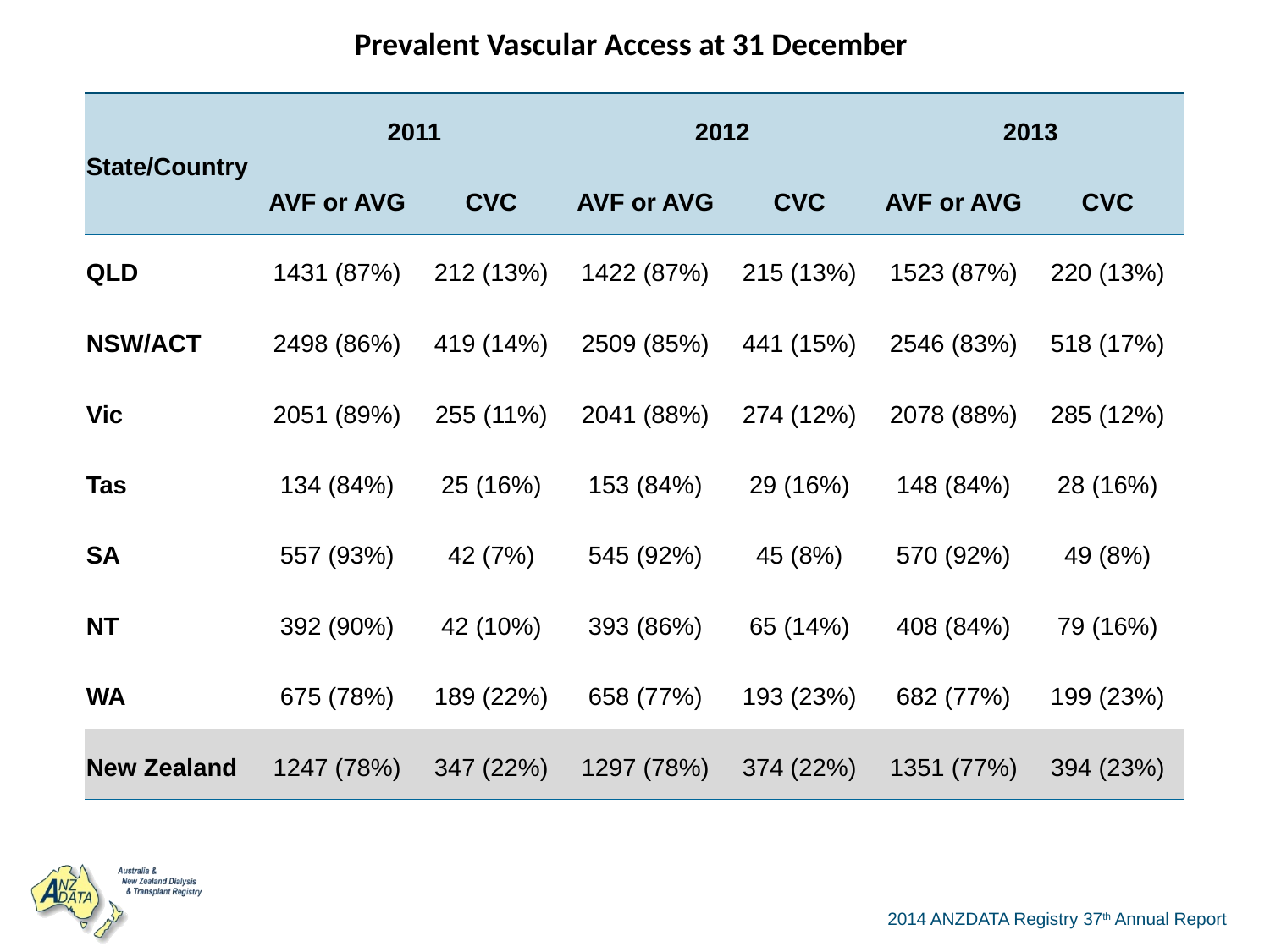

| Prevalent Vascular Access at 31 December |  |  |  |  |  |  |
| --- | --- | --- | --- | --- | --- | --- |
| State/Country | 2011 |  | 2012 |  | 2013 |  |
|  | AVF or AVG | CVC | AVF or AVG | CVC | AVF or AVG | CVC |
| QLD | 1431 (87%) | 212 (13%) | 1422 (87%) | 215 (13%) | 1523 (87%) | 220 (13%) |
| NSW/ACT | 2498 (86%) | 419 (14%) | 2509 (85%) | 441 (15%) | 2546 (83%) | 518 (17%) |
| Vic | 2051 (89%) | 255 (11%) | 2041 (88%) | 274 (12%) | 2078 (88%) | 285 (12%) |
| Tas | 134 (84%) | 25 (16%) | 153 (84%) | 29 (16%) | 148 (84%) | 28 (16%) |
| SA | 557 (93%) | 42 (7%) | 545 (92%) | 45 (8%) | 570 (92%) | 49 (8%) |
| NT | 392 (90%) | 42 (10%) | 393 (86%) | 65 (14%) | 408 (84%) | 79 (16%) |
| WA | 675 (78%) | 189 (22%) | 658 (77%) | 193 (23%) | 682 (77%) | 199 (23%) |
| New Zealand | 1247 (78%) | 347 (22%) | 1297 (78%) | 374 (22%) | 1351 (77%) | 394 (23%) |